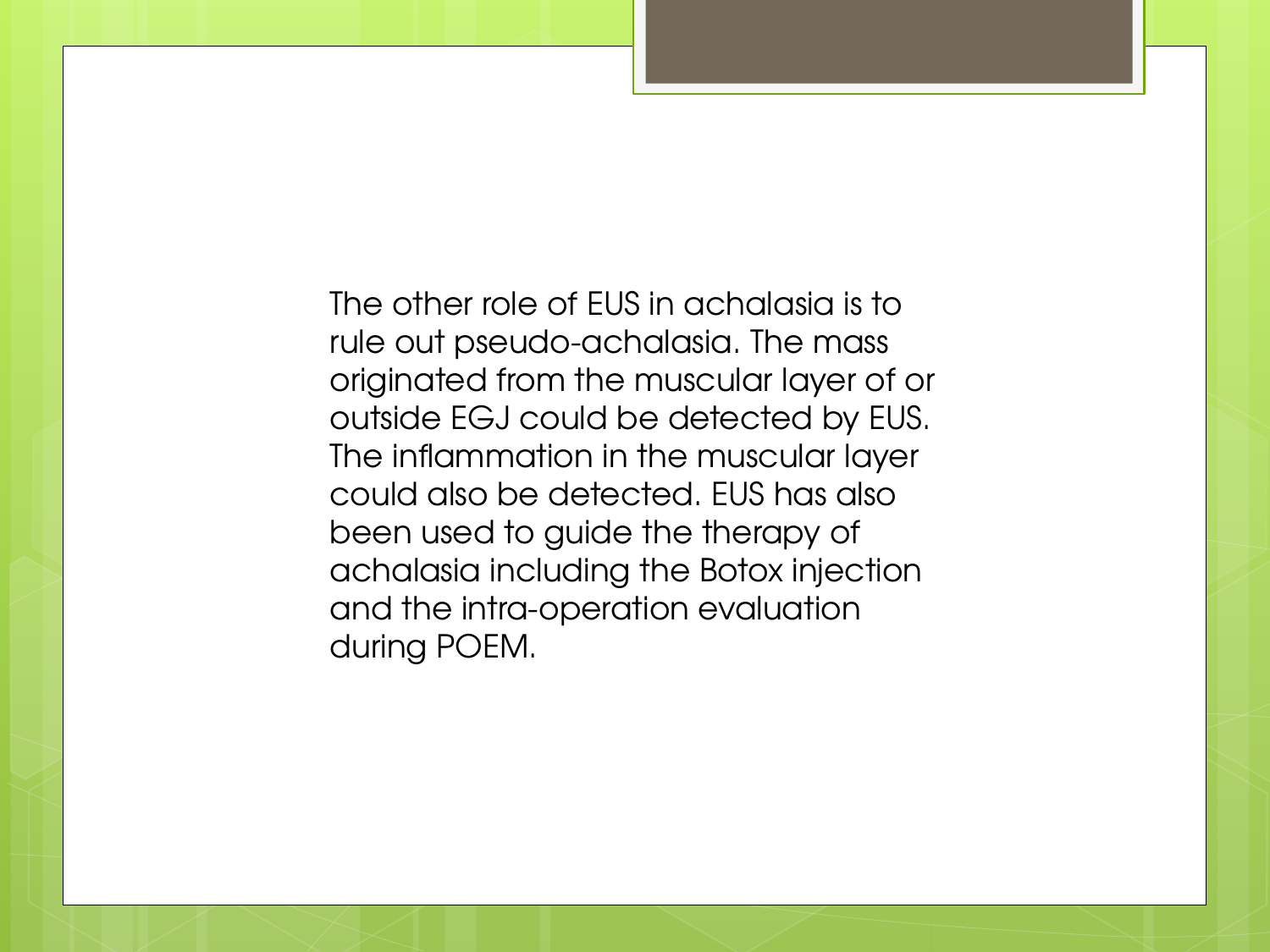

The other role of EUS in achalasia is to rule out pseudo-achalasia. The mass originated from the muscular layer of or outside EGJ could be detected by EUS. The inflammation in the muscular layer could also be detected. EUS has also been used to guide the therapy of achalasia including the Botox injection and the intra-operation evaluation during POEM.